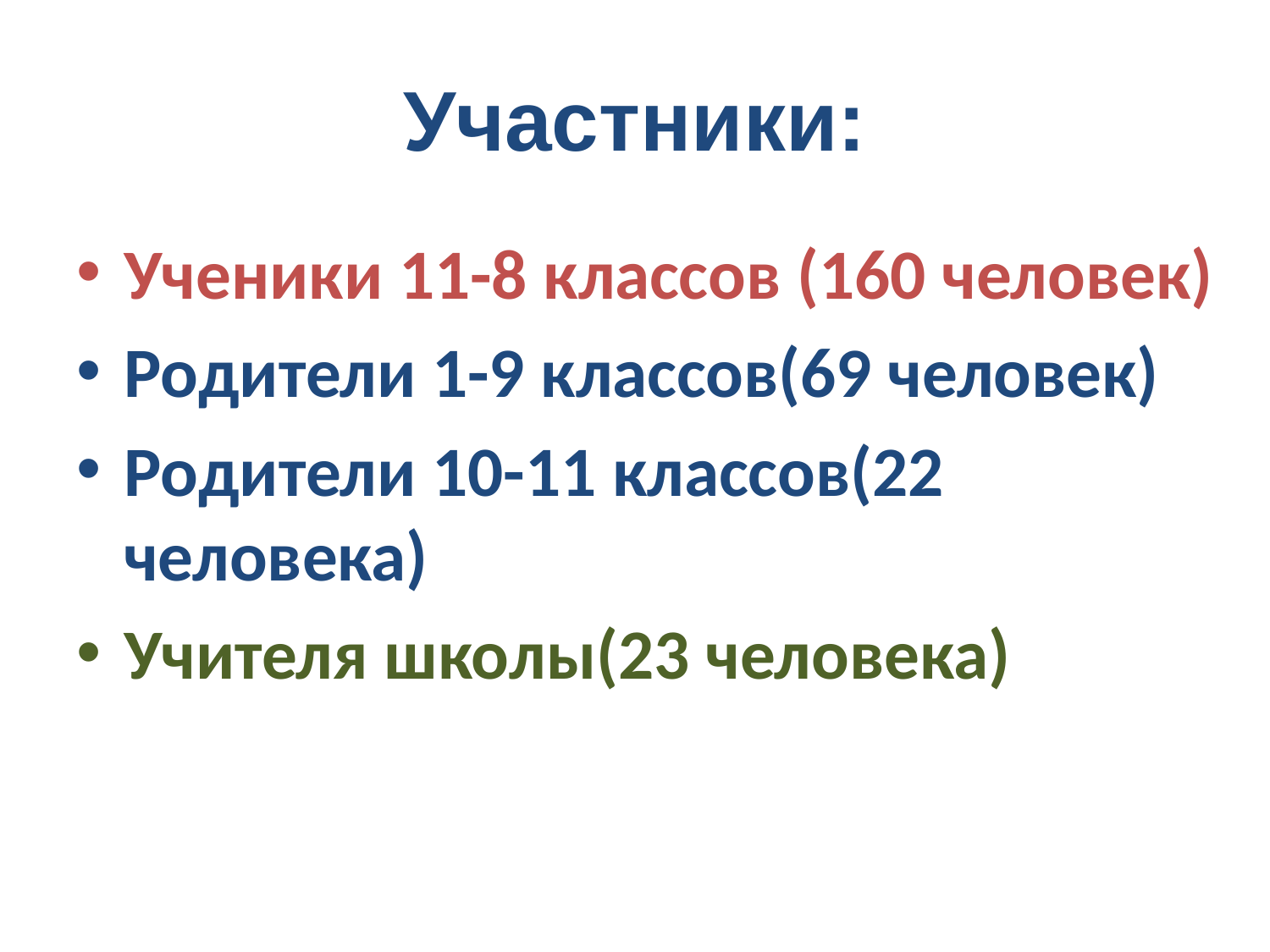

# Участники:
Ученики 11-8 классов (160 человек)
Родители 1-9 классов(69 человек)
Родители 10-11 классов(22 человека)
Учителя школы(23 человека)